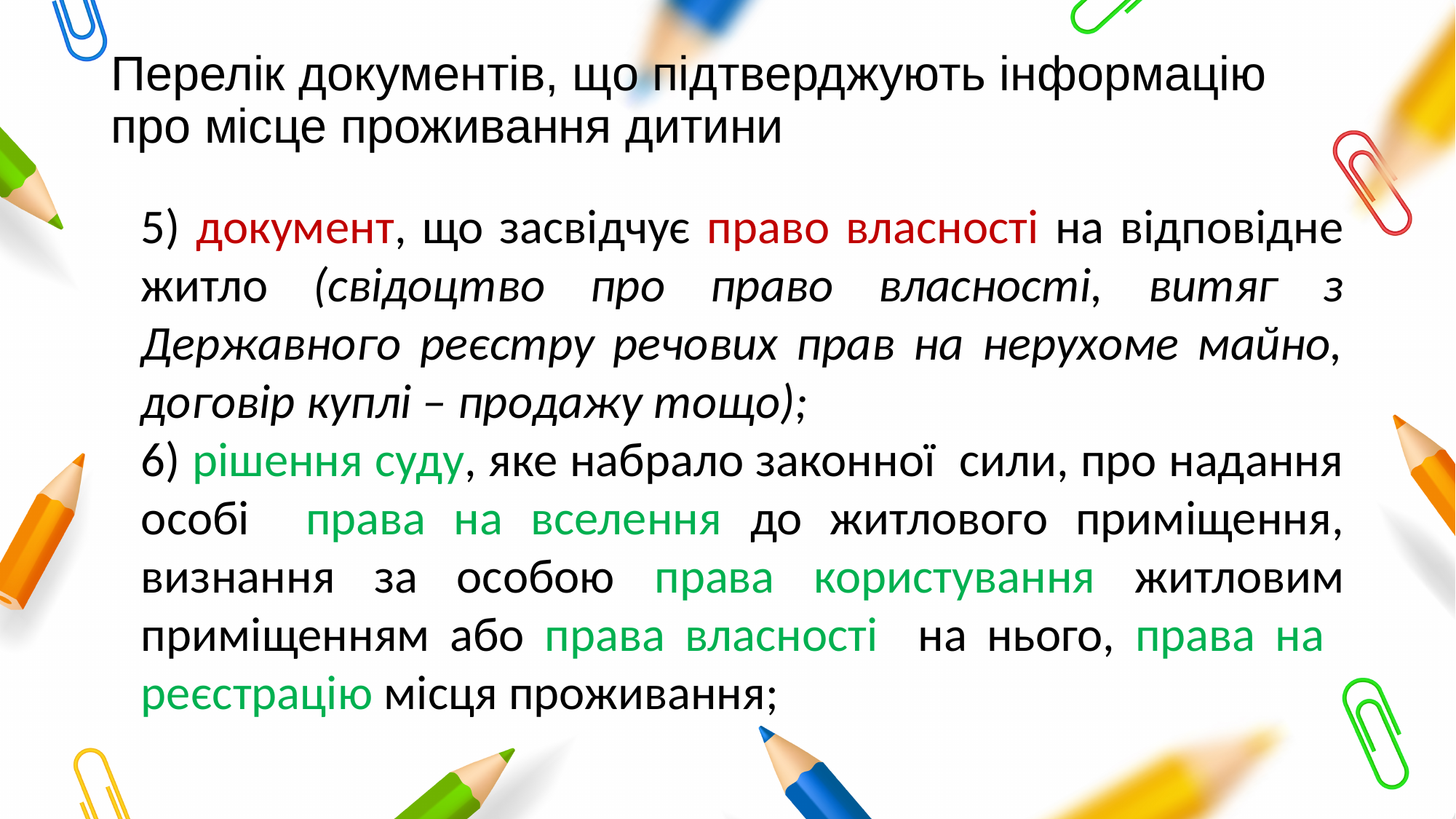

# Перелік документів, що підтверджують інформацію про місце проживання дитини
5) документ, що засвідчує право власності на відповідне житло (свідоцтво про право власності, витяг з Державного реєстру речових прав на нерухоме майно, договір куплі – продажу тощо);
6) рішення суду, яке набрало законної  сили, про надання особі  права на вселення до житлового приміщення, визнання за особою права користування житловим приміщенням або права власності  на нього, права на  реєстрацію місця проживання;